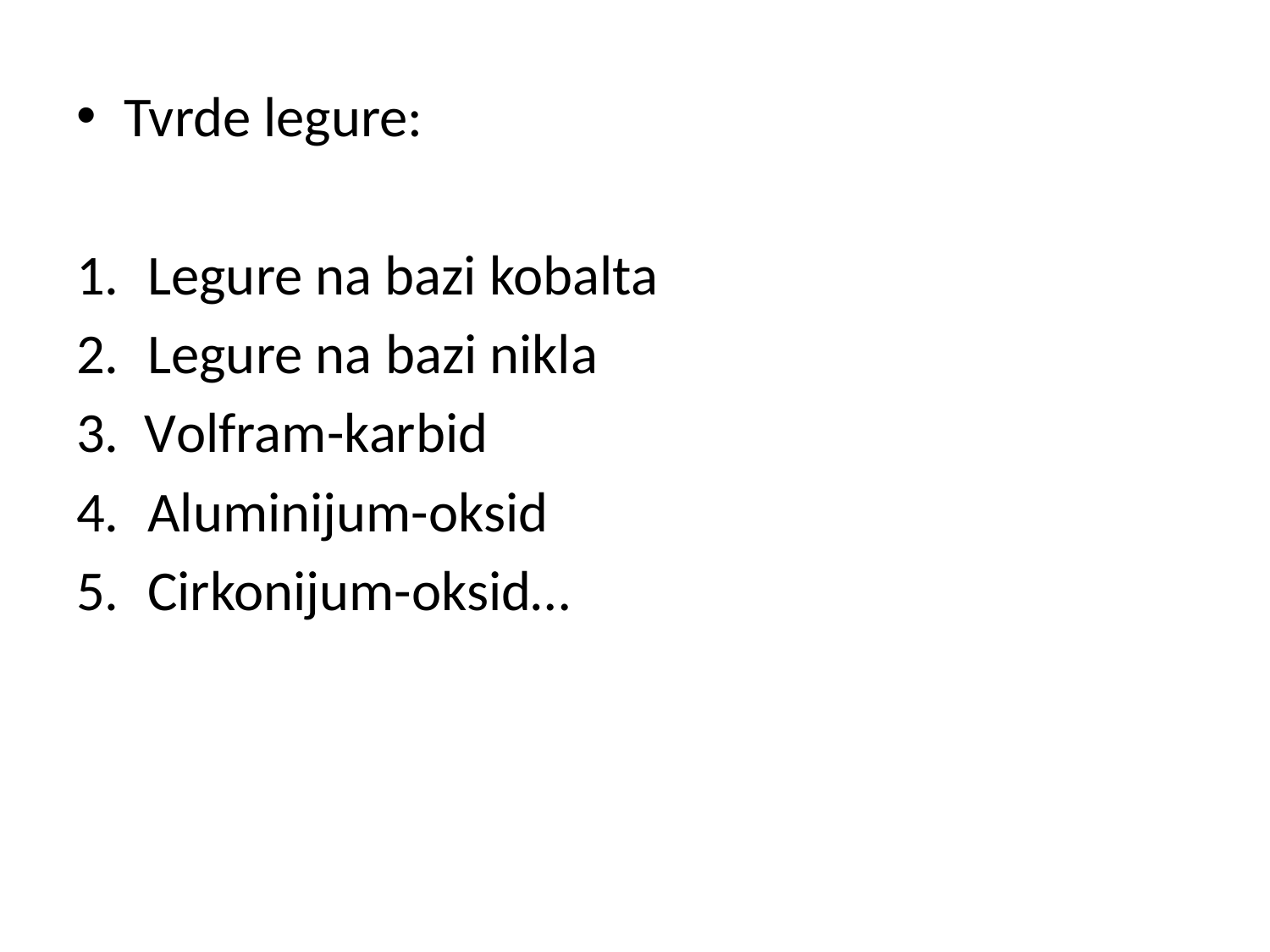

Tvrde legure:

Legure na bazi kobalta
Legure na bazi nikla
3.  Volfram-karbid
Aluminijum-oksid
Cirkonijum-oksid…